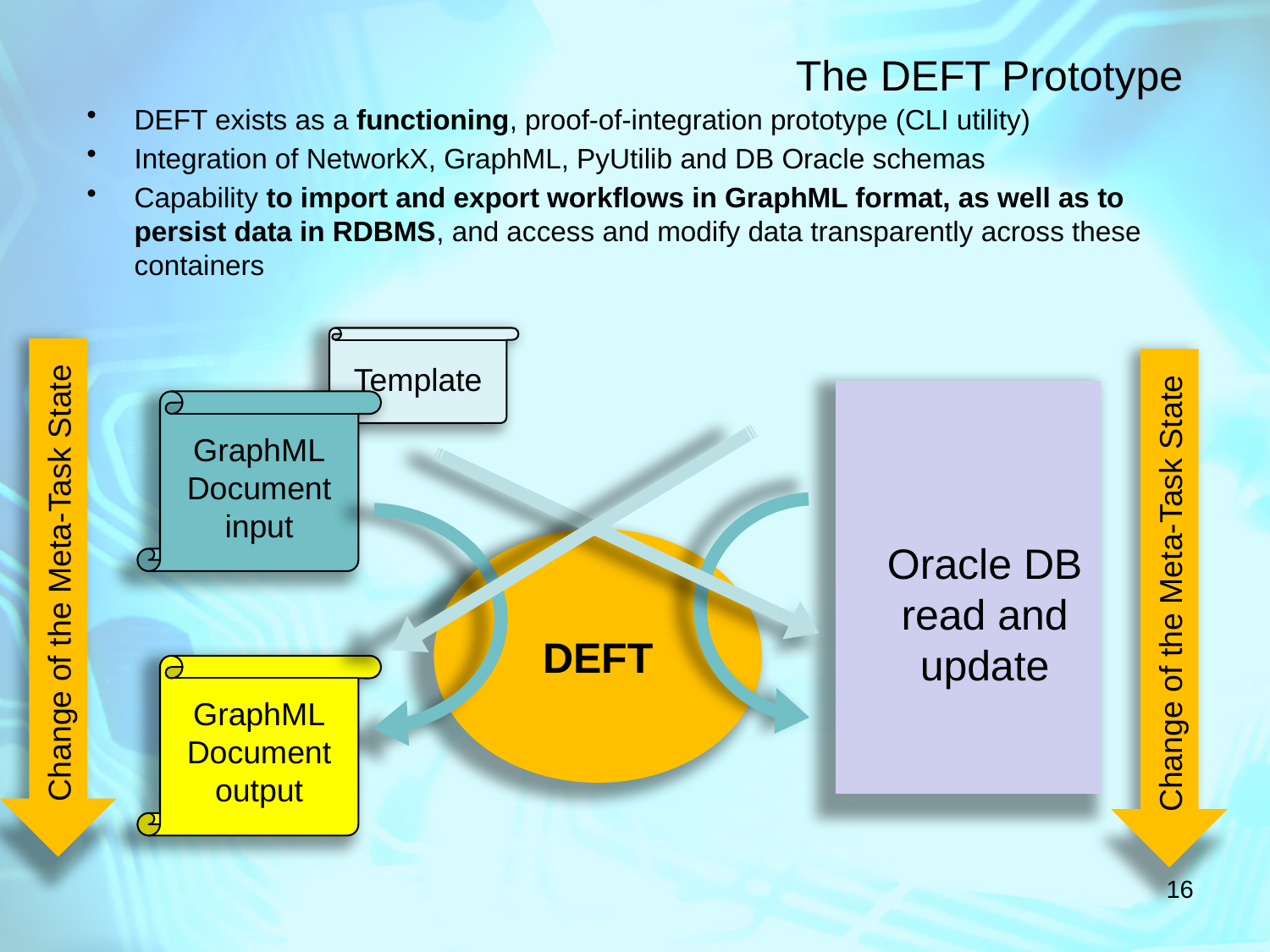

# The DEFT Prototype
DEFT exists as a functioning, proof-of-integration prototype (CLI utility)
Integration of NetworkX, GraphML, PyUtilib and DB Oracle schemas
Capability to import and export workflows in GraphML format, as well as to persist data in RDBMS, and access and modify data transparently across these containers
Template
Change of the Meta-Task State
Change of the Meta-Task State
Oracle DB
read and update
GraphML
Document
input

DEFT
GraphML
Document
output
16